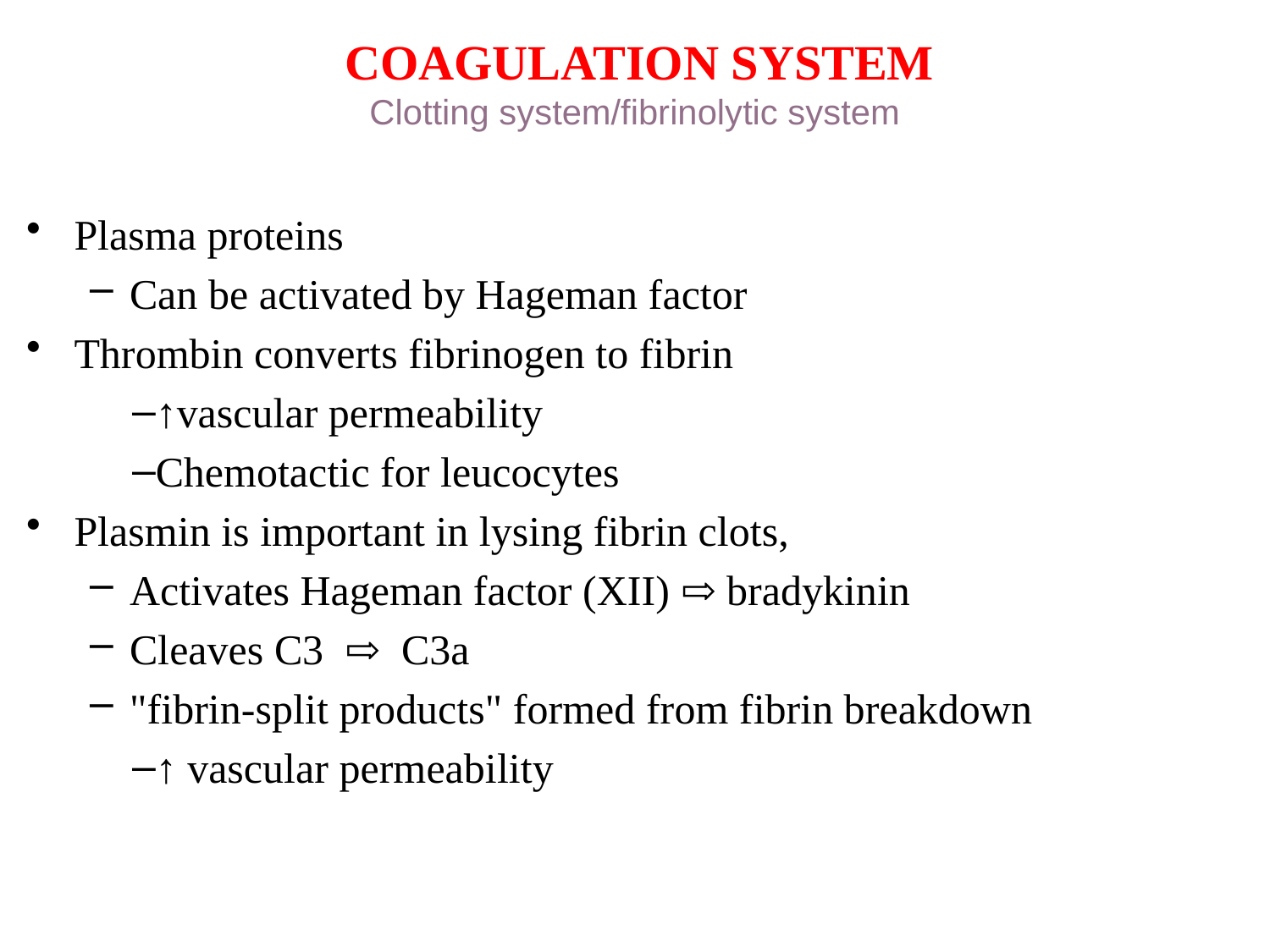

# COAGULATION SYSTEM Clotting system/fibrinolytic system
Plasma proteins
Can be activated by Hageman factor
Thrombin converts fibrinogen to fibrin
↑vascular permeability
Chemotactic for leucocytes
Plasmin is important in lysing fibrin clots,
Activates Hageman factor (XII) ⇨ bradykinin
Cleaves C3  ⇨  C3a
"fibrin-split products" formed from fibrin breakdown
↑ vascular permeability